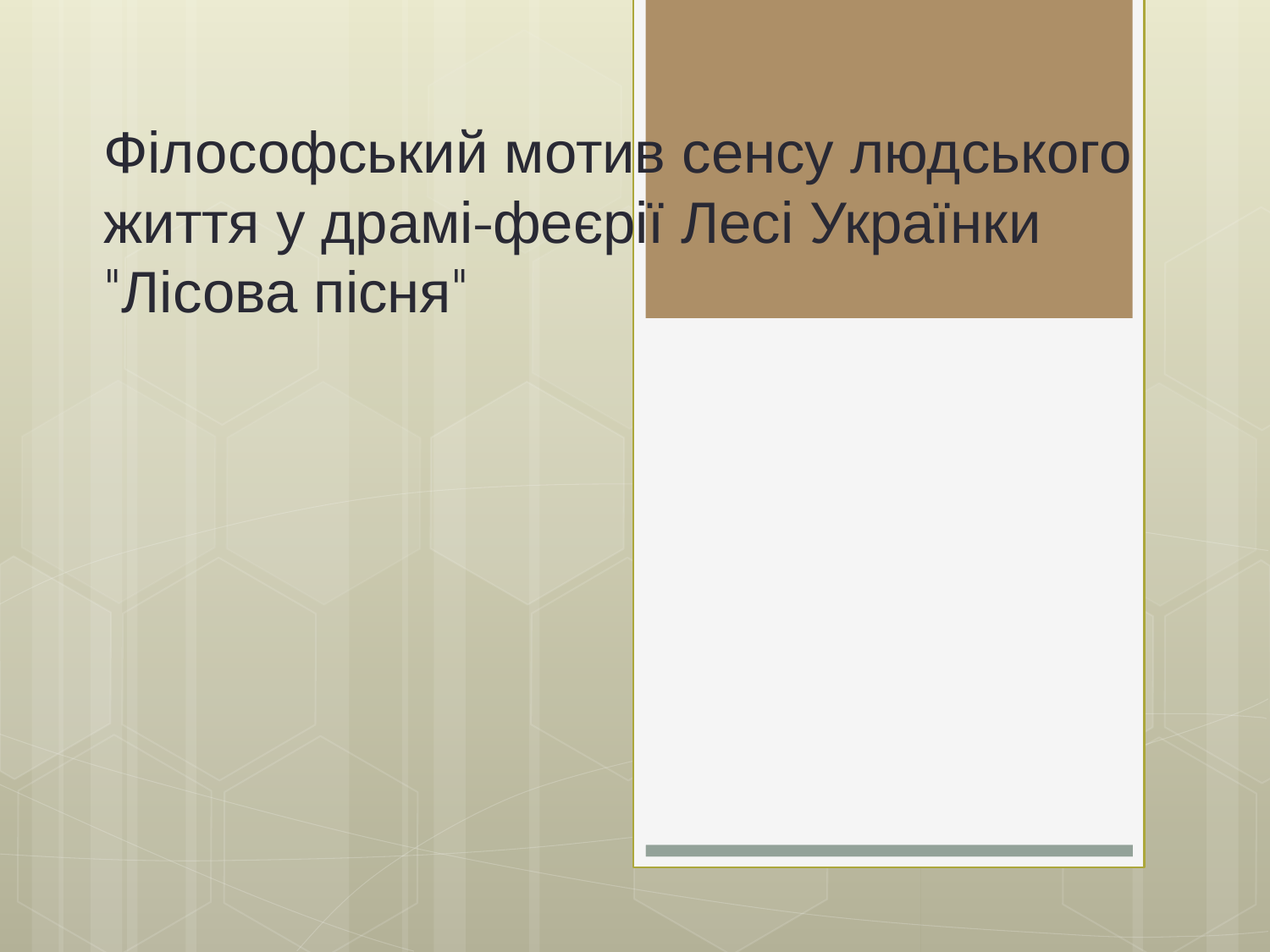

# Філософський мотив сенсу людського життя у драмі-феєрії Лесі Українки "Лісова пісня"